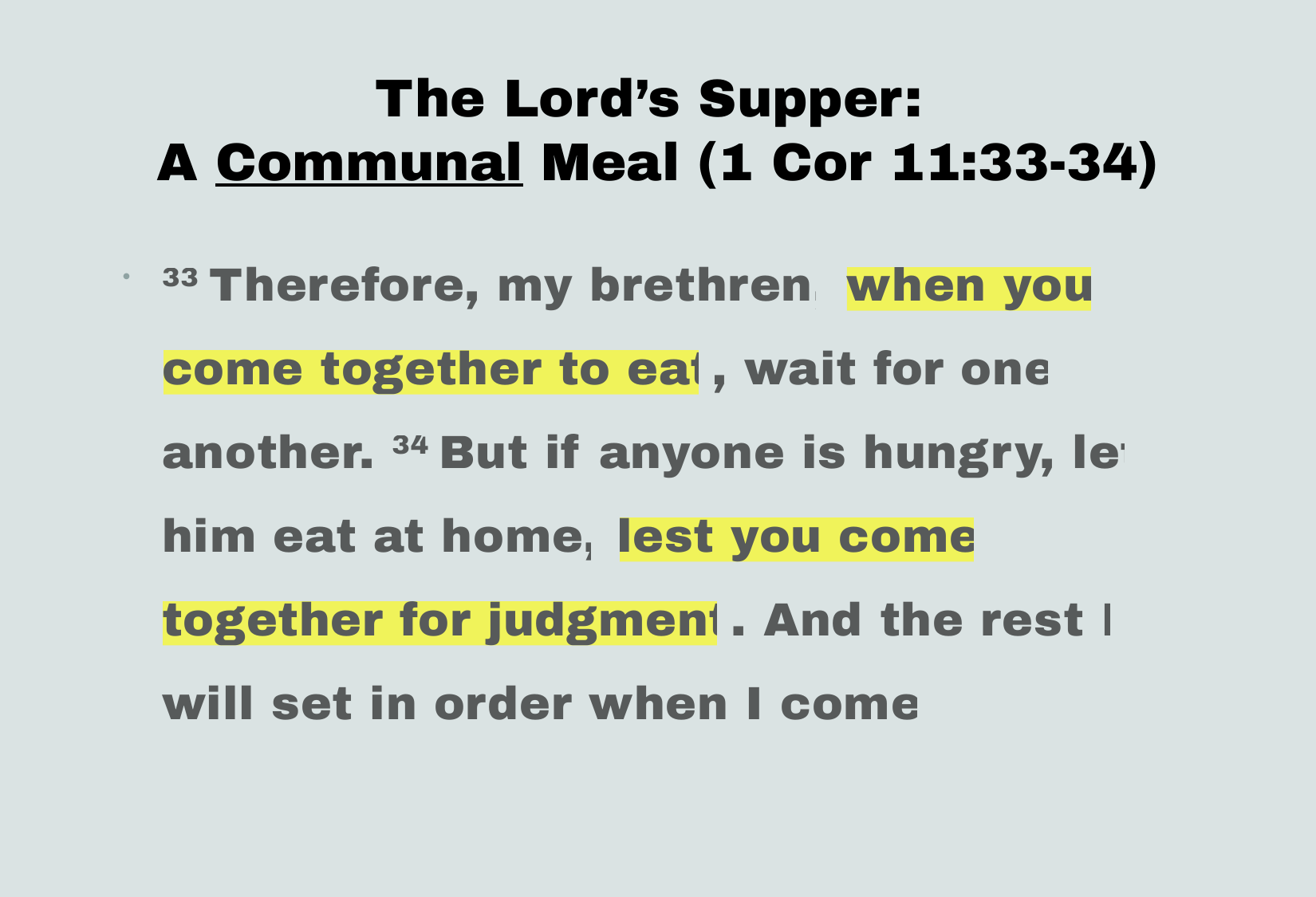

# The Lord’s Supper: A Communal Meal (1 Cor 11:33-34)
33 Therefore, my brethren, when you come together to eat, wait for one another. 34 But if anyone is hungry, let him eat at home, lest you come together for judgment. And the rest I will set in order when I come.